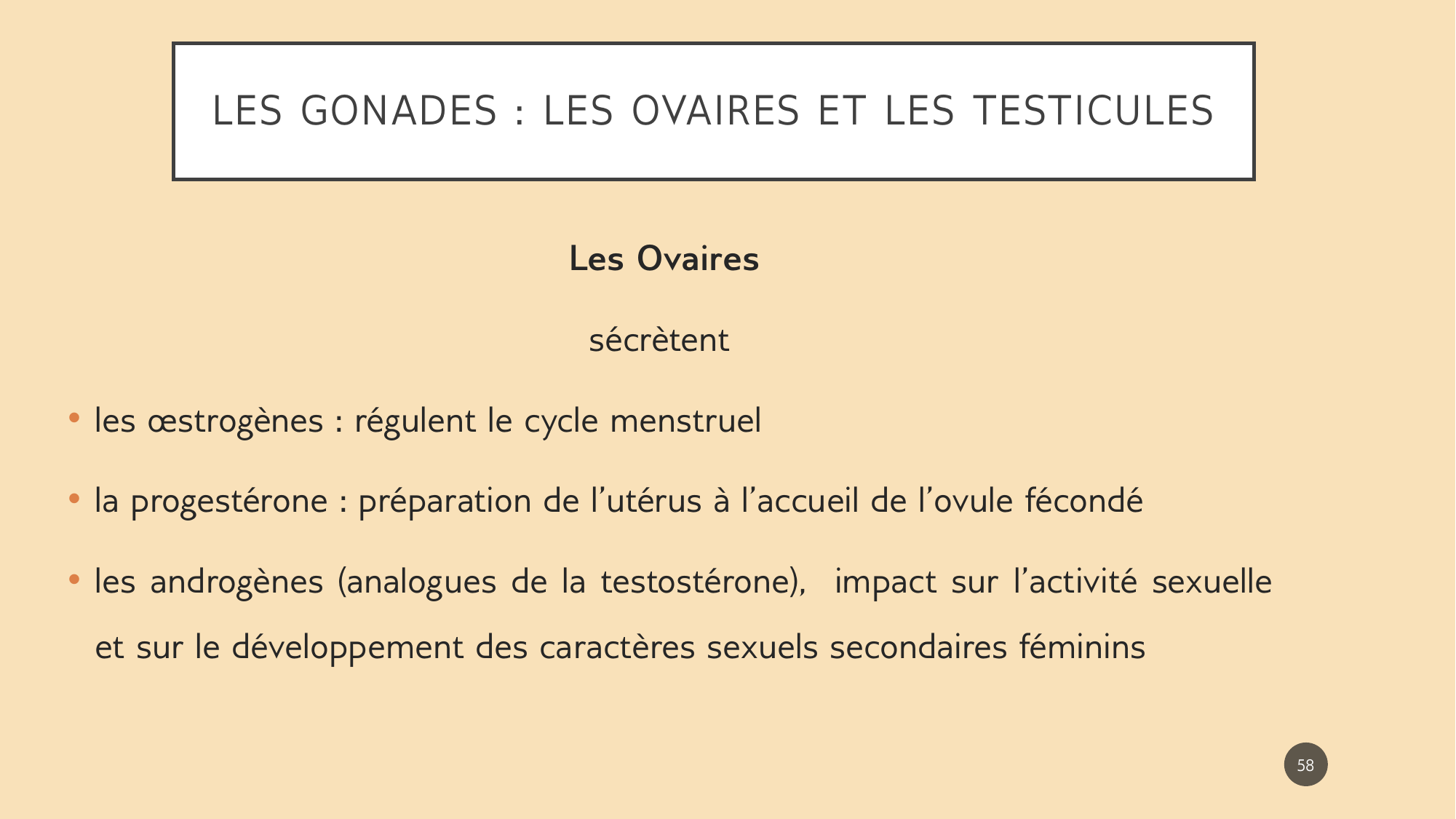

# Les gonades : les ovaires et les testicules
Les Ovaires
sécrètent
les œstrogènes : régulent le cycle menstruel
la progestérone : préparation de l’utérus à l’accueil de l’ovule fécondé
les androgènes (analogues de la testostérone),  impact sur l’activité sexuelle et sur le développement des caractères sexuels secondaires féminins
58